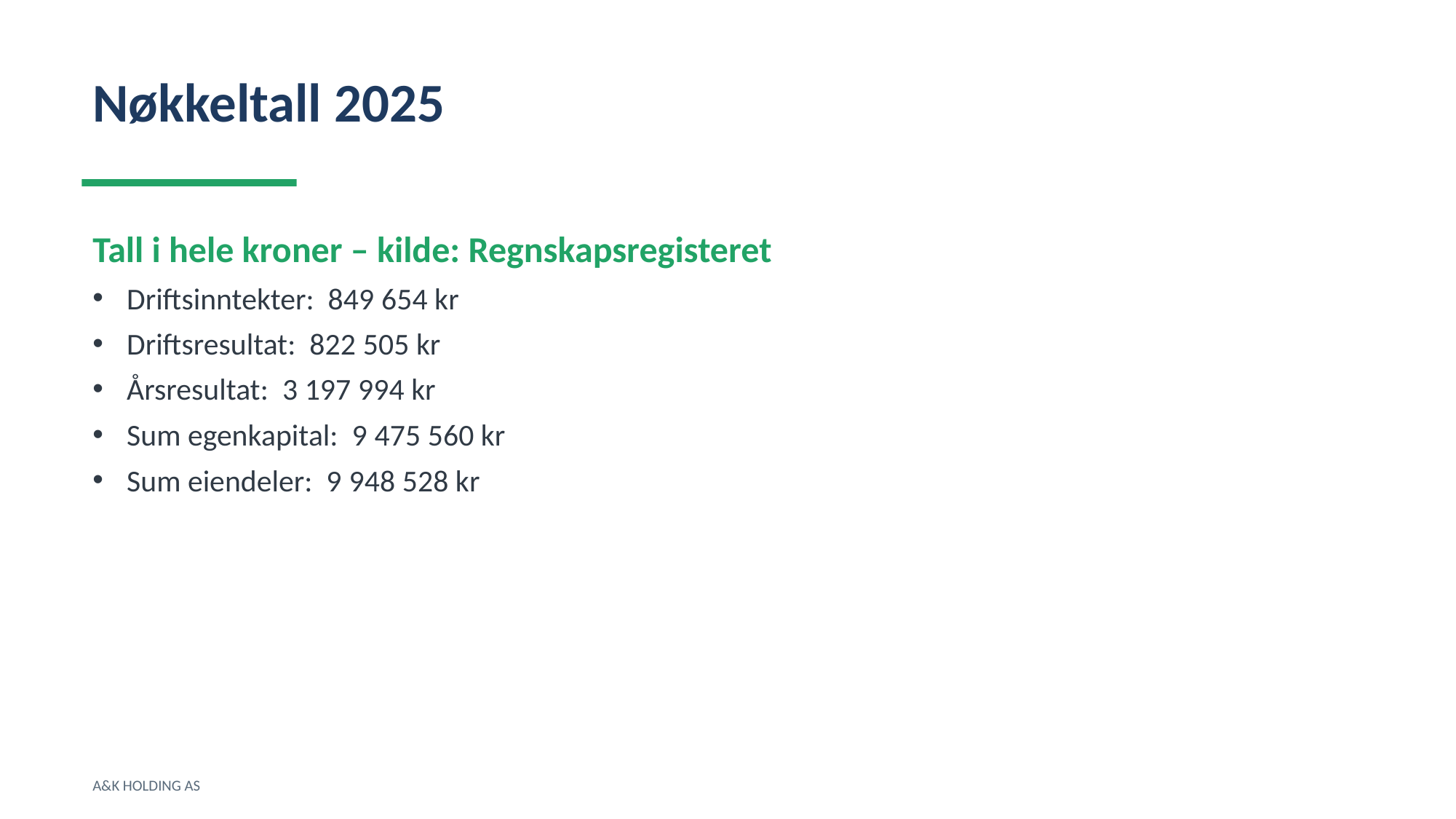

Nøkkeltall 2025

Tall i hele kroner – kilde: Regnskapsregisteret
Driftsinntekter:  849 654 kr
Driftsresultat:  822 505 kr
Årsresultat:  3 197 994 kr
Sum egenkapital:  9 475 560 kr
Sum eiendeler:  9 948 528 kr
A&K HOLDING AS